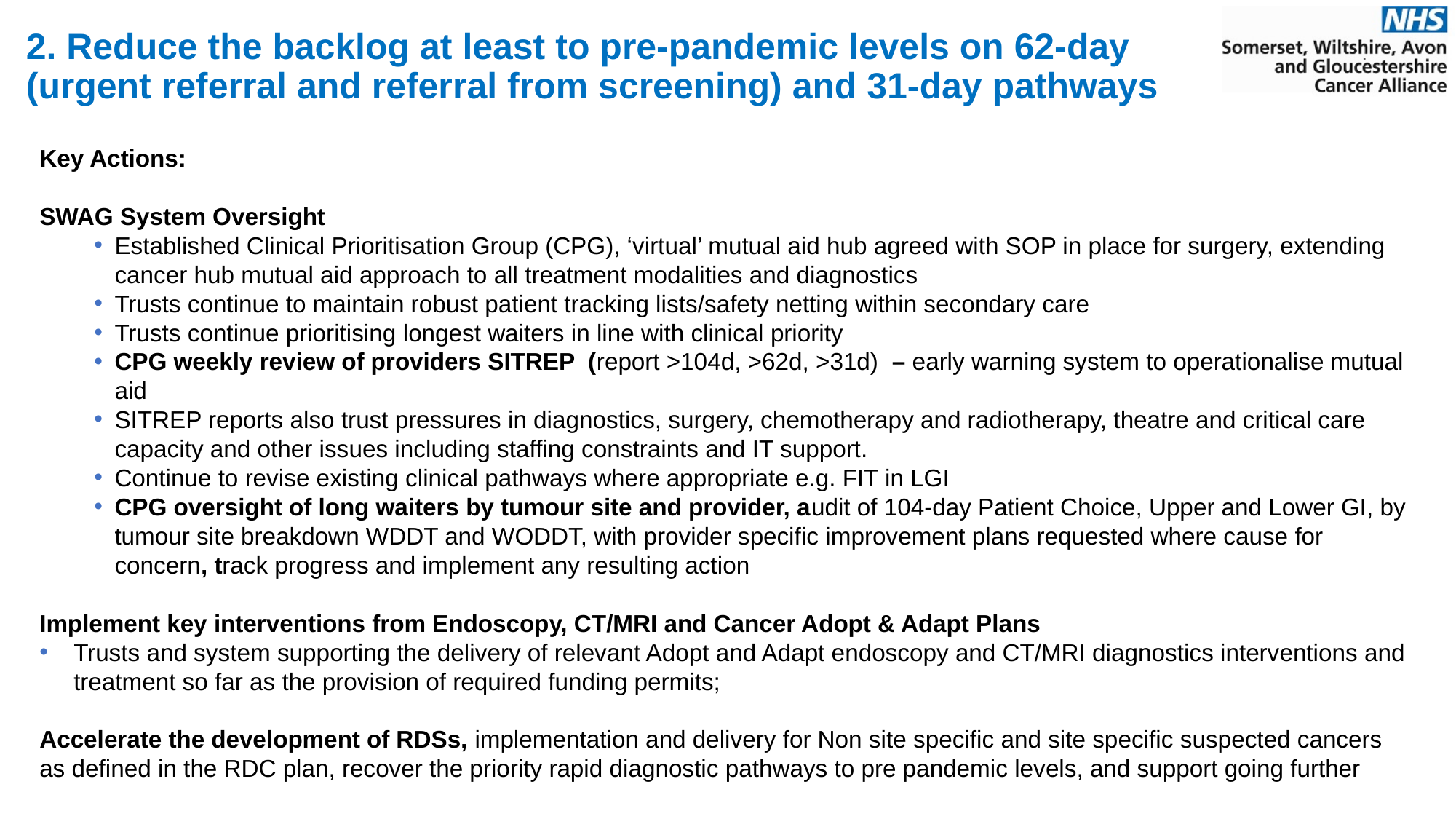

# 2. Reduce the backlog at least to pre-pandemic levels on 62-day (urgent referral and referral from screening) and 31-day pathways
Key Actions:

SWAG System Oversight
Established Clinical Prioritisation Group (CPG), ‘virtual’ mutual aid hub agreed with SOP in place for surgery, extending cancer hub mutual aid approach to all treatment modalities and diagnostics
Trusts continue to maintain robust patient tracking lists/safety netting within secondary care
Trusts continue prioritising longest waiters in line with clinical priority
CPG weekly review of providers SITREP  (report >104d, >62d, >31d)  – early warning system to operationalise mutual aid
SITREP reports also trust pressures in diagnostics, surgery, chemotherapy and radiotherapy, theatre and critical care capacity and other issues including staffing constraints and IT support.
Continue to revise existing clinical pathways where appropriate e.g. FIT in LGI
CPG oversight of long waiters by tumour site and provider, audit of 104-day Patient Choice, Upper and Lower GI, by tumour site breakdown WDDT and WODDT, with provider specific improvement plans requested where cause for concern, track progress and implement any resulting action

Implement key interventions from Endoscopy, CT/MRI and Cancer Adopt & Adapt Plans
Trusts and system supporting the delivery of relevant Adopt and Adapt endoscopy and CT/MRI diagnostics interventions and treatment so far as the provision of required funding permits;

Accelerate the development of RDSs, implementation and delivery for Non site specific and site specific suspected cancers as defined in the RDC plan, recover the priority rapid diagnostic pathways to pre pandemic levels, and support going further